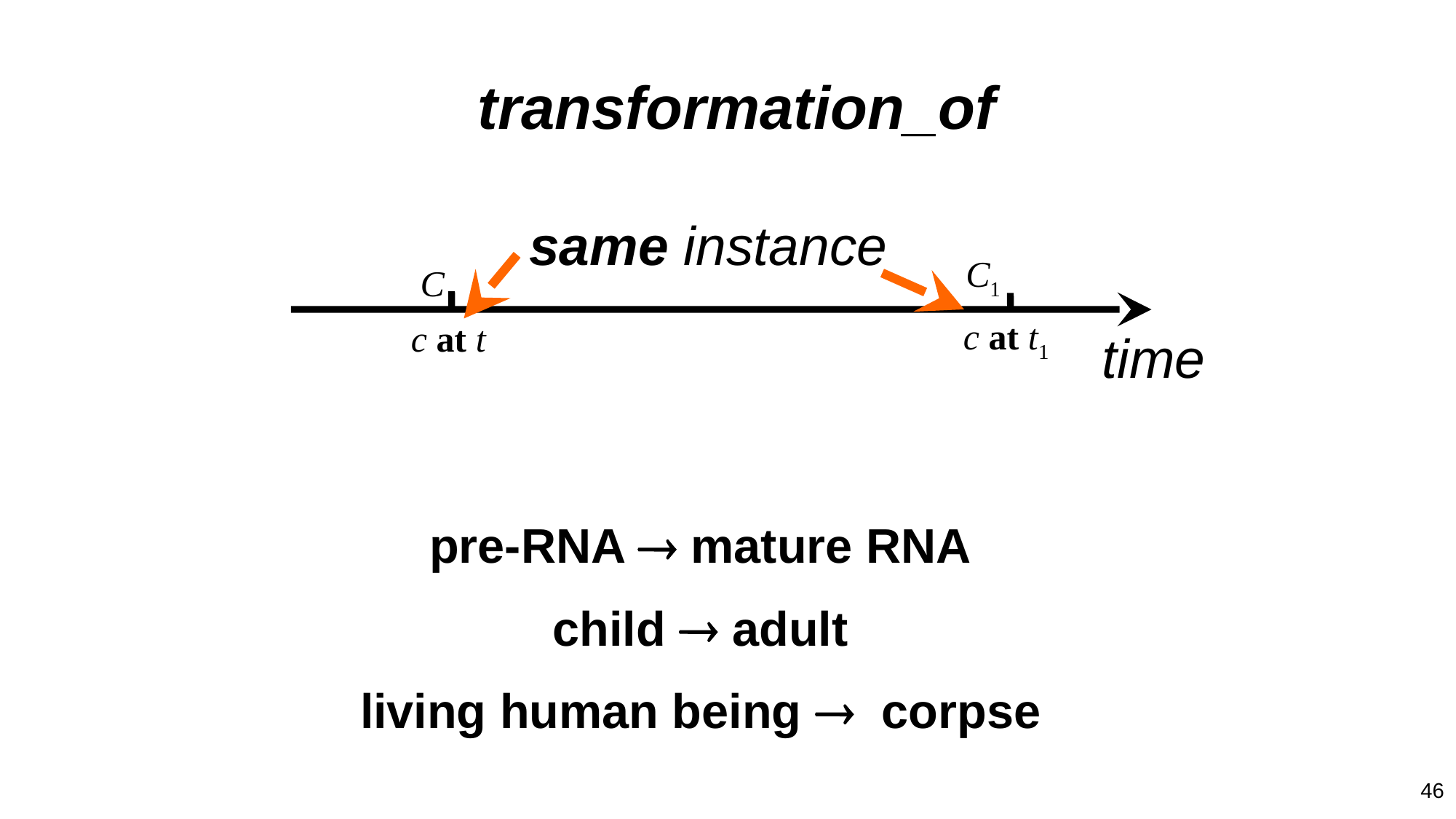

# transformation_of

same instance

     C1
 C
c at t

time
c at t1
pre-RNA → mature RNA
child → adult
living human being →  corpse
46